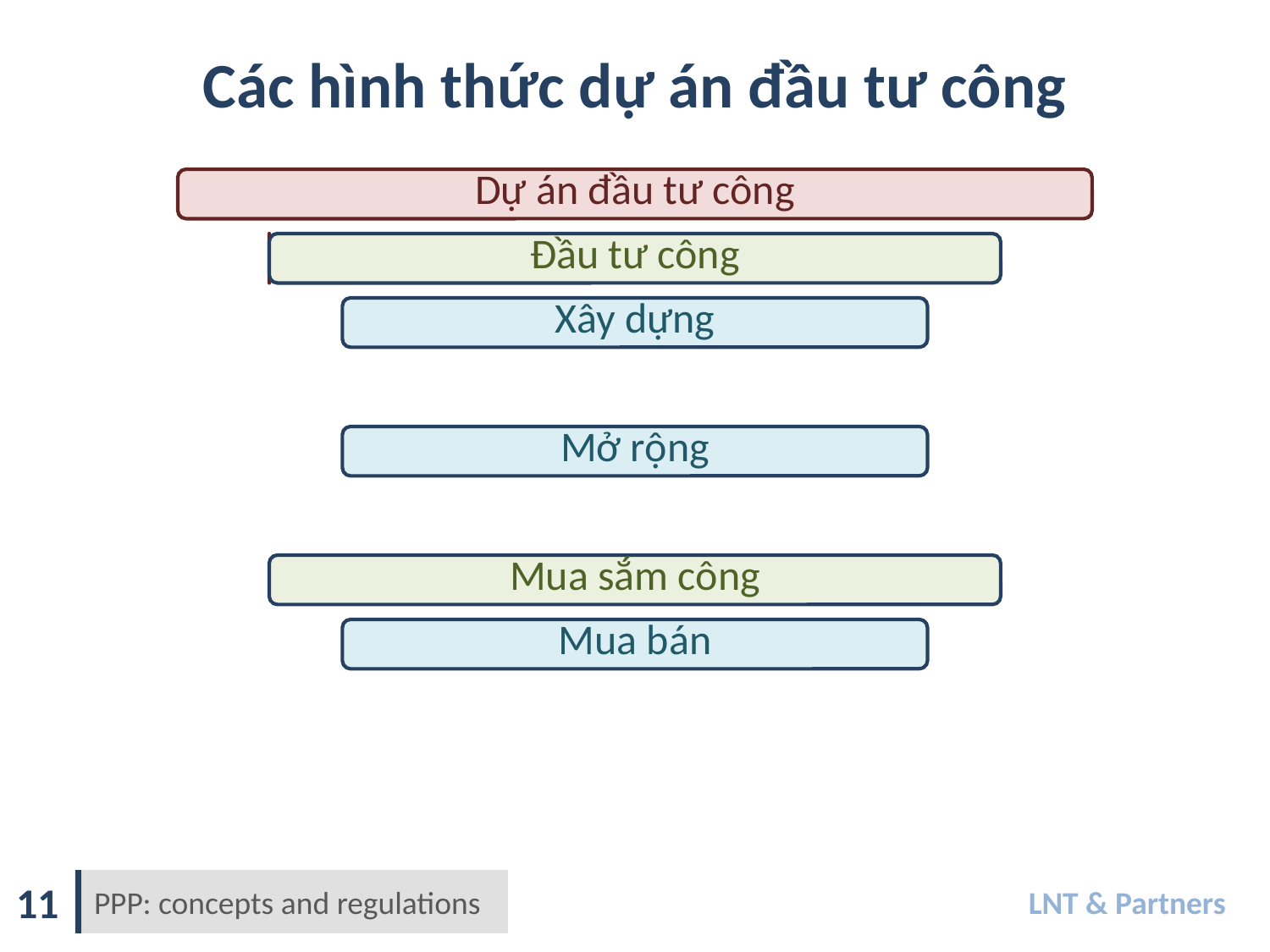

Các hình thức dự án đầu tư công
Dự án đầu tư công
Đầu tư công
Xây dựng
Mở rộng
Mua sắm công
Mua bán
11
PPP: concepts and regulations

LNT & Partners